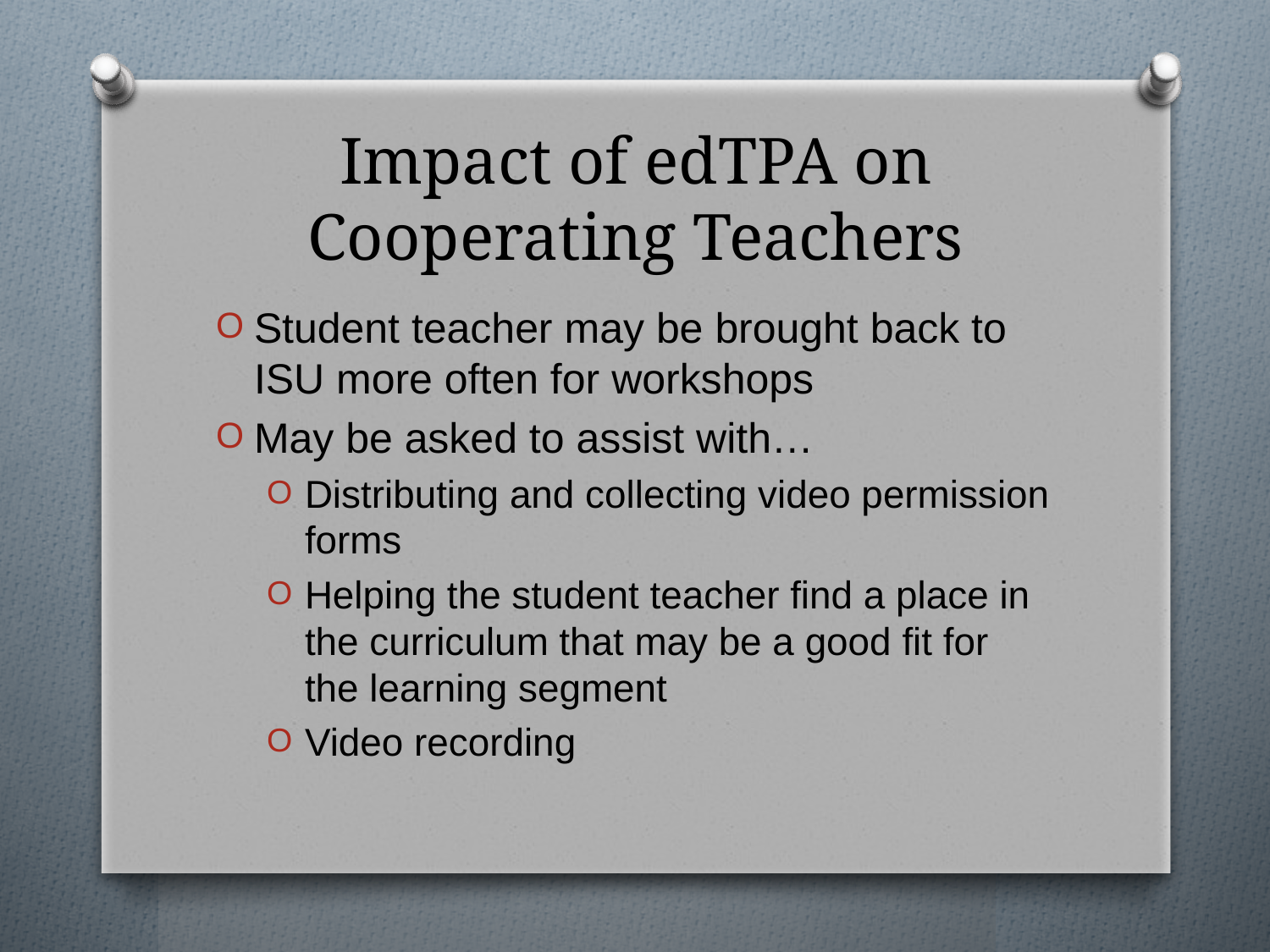

# Impact of edTPA on Cooperating Teachers
Student teacher may be brought back to ISU more often for workshops
May be asked to assist with…
Distributing and collecting video permission forms
Helping the student teacher find a place in the curriculum that may be a good fit for the learning segment
Video recording